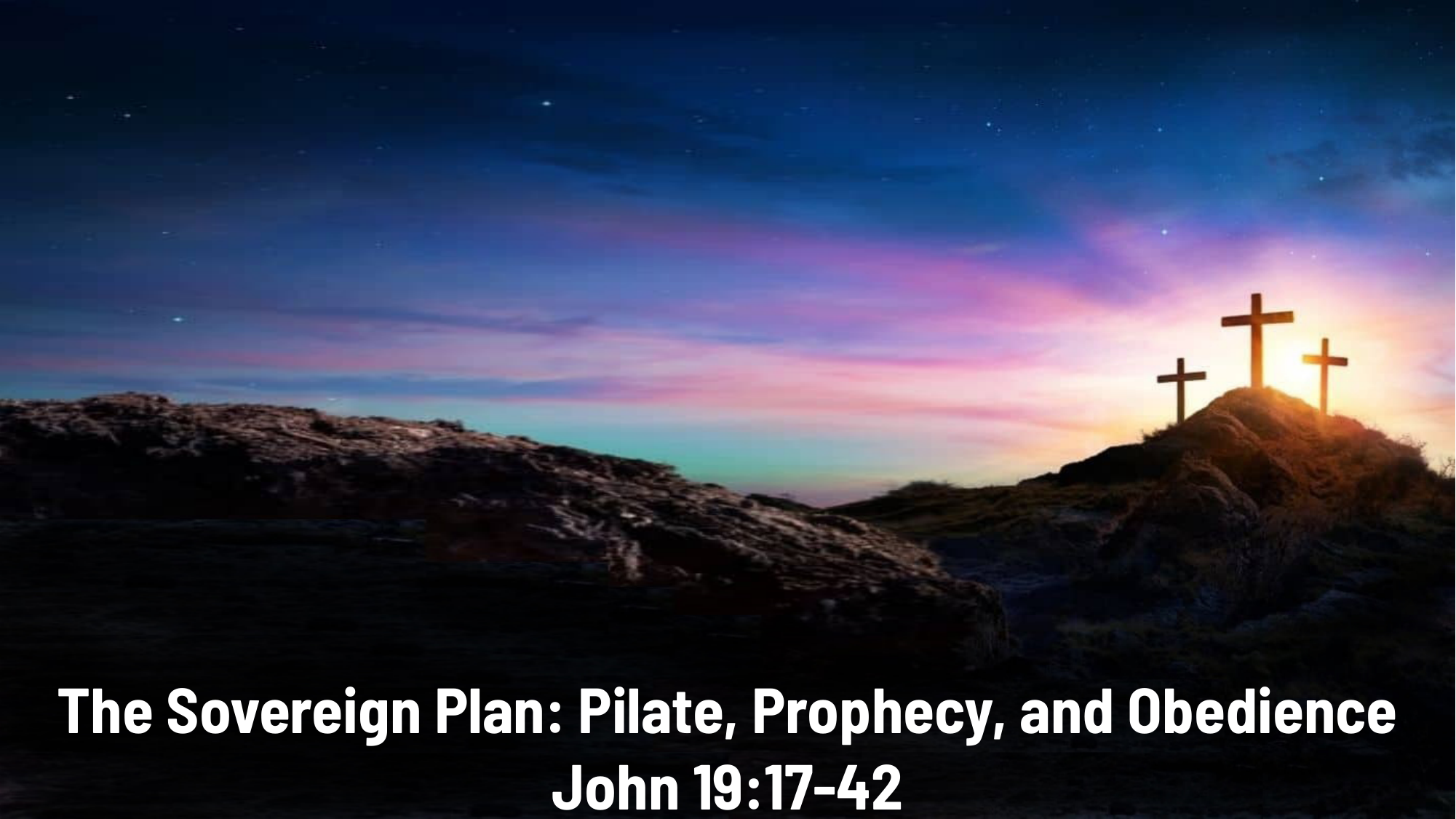

The Sovereign Plan: Pilate, Prophecy, and Obedience
John 19:17-42